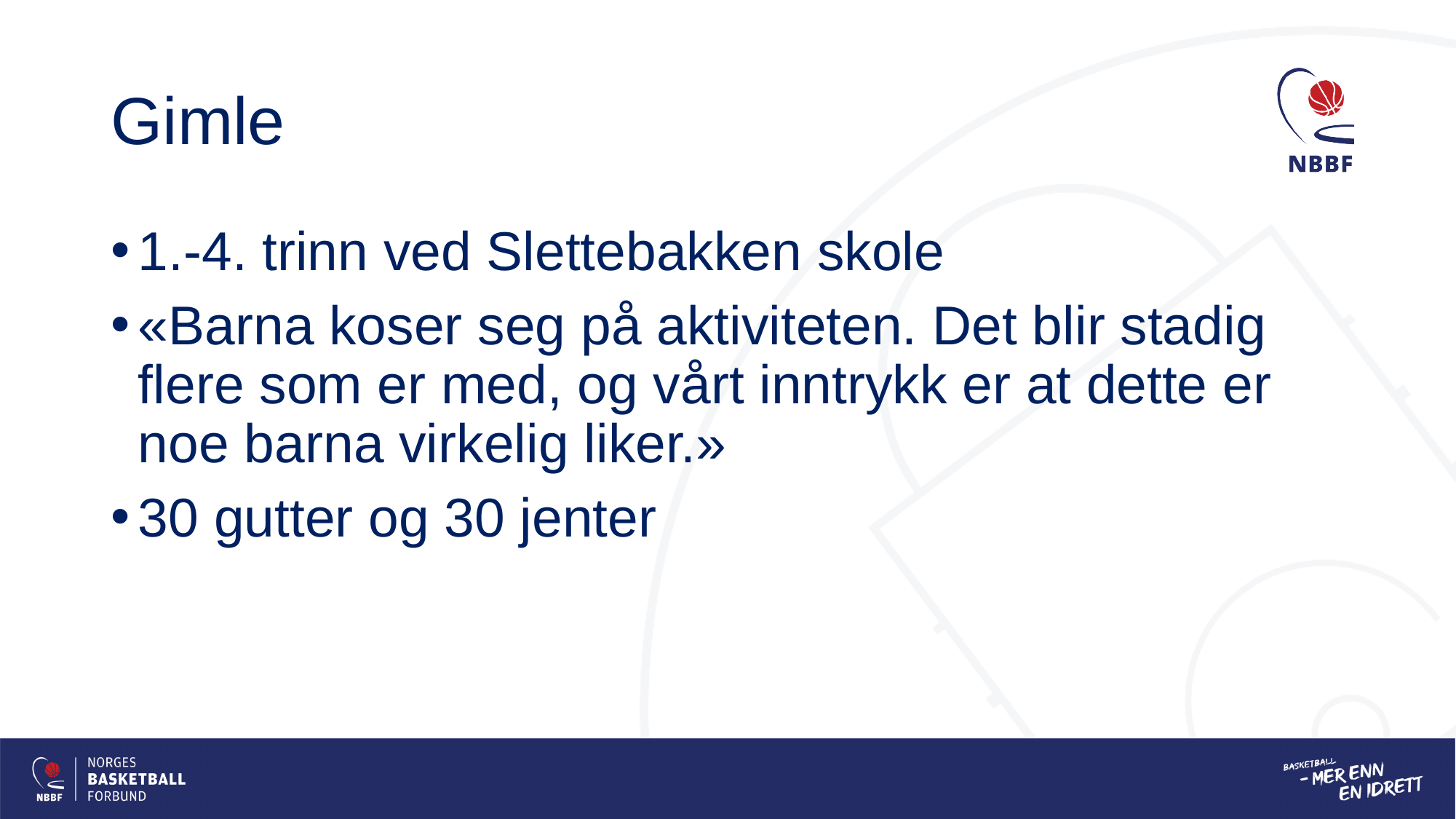

# Gimle
1.-4. trinn ved Slettebakken skole
«Barna koser seg på aktiviteten. Det blir stadig flere som er med, og vårt inntrykk er at dette er noe barna virkelig liker.»
30 gutter og 30 jenter